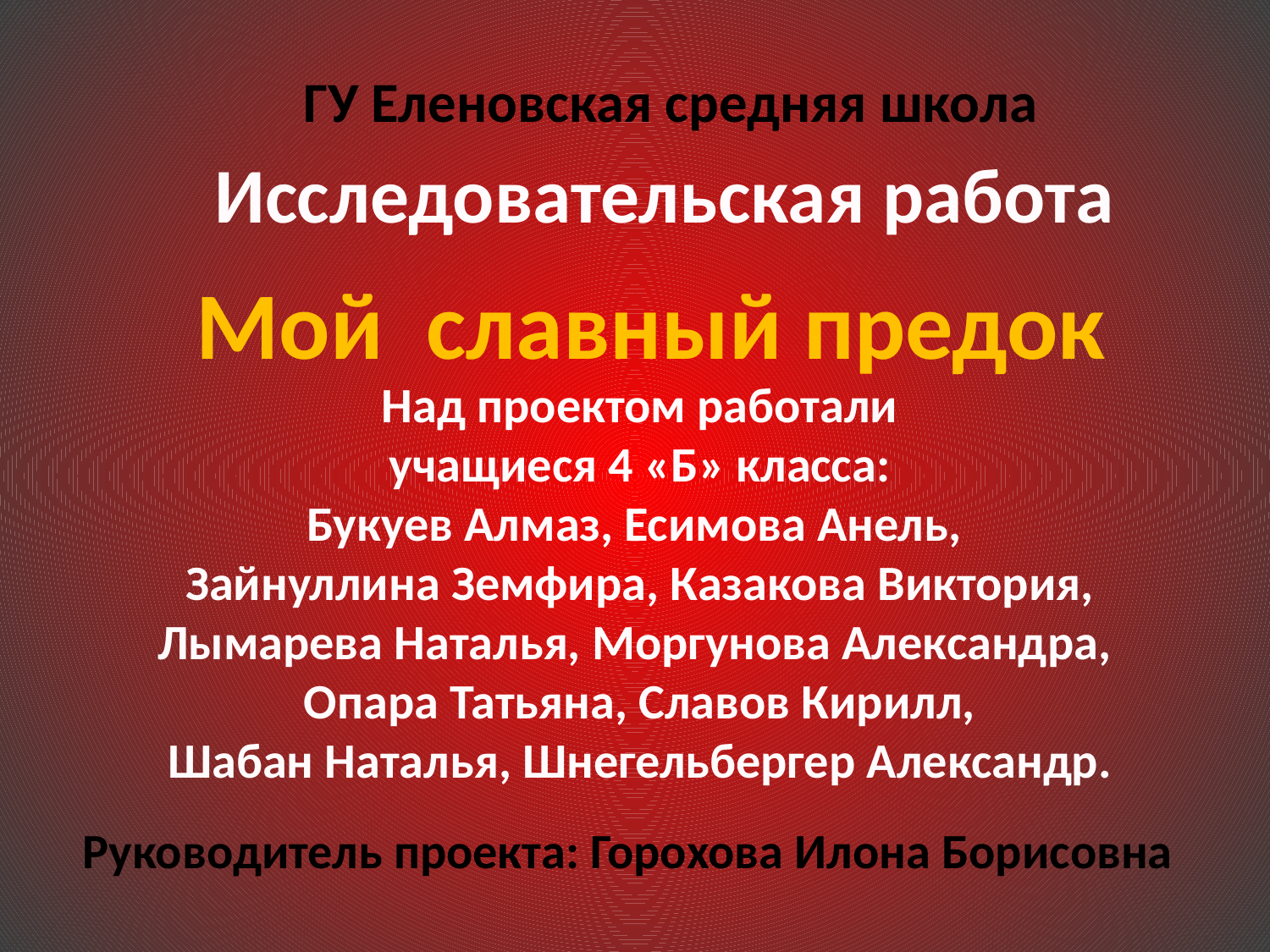

ГУ Еленовская средняя школа
Исследовательская работа
Мой  славный предок
Над проектом работали
учащиеся 4 «Б» класса:
Букуев Алмаз, Есимова Анель,
Зайнуллина Земфира, Казакова Виктория,
Лымарева Наталья, Моргунова Александра,
Опара Татьяна, Славов Кирилл,
Шабан Наталья, Шнегельбергер Александр.

Руководитель проекта: Горохова Илона Борисовна